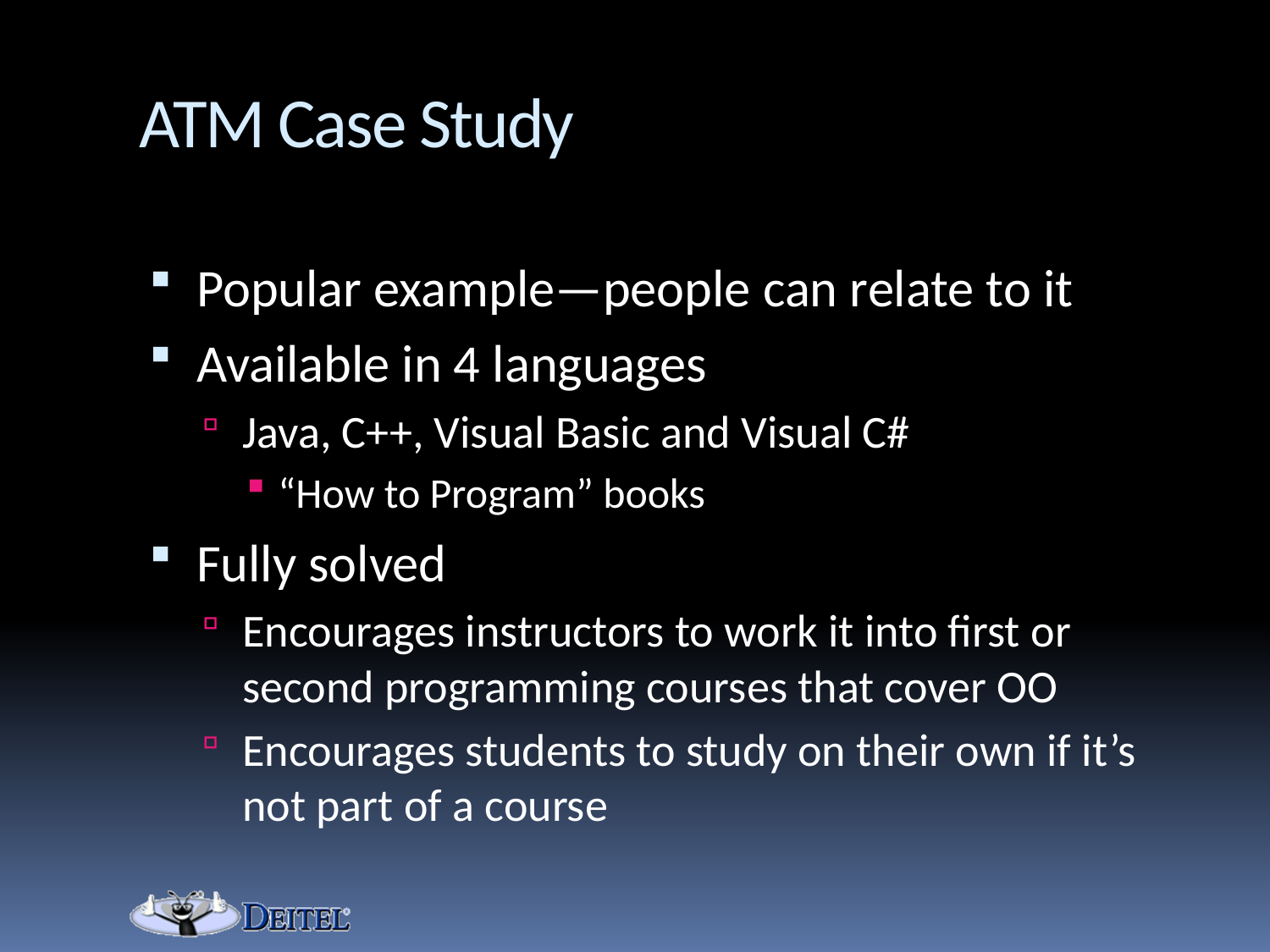

# ATM Case Study
Popular example—people can relate to it
Available in 4 languages
Java, C++, Visual Basic and Visual C#
“How to Program” books
Fully solved
Encourages instructors to work it into first or second programming courses that cover OO
Encourages students to study on their own if it’s not part of a course